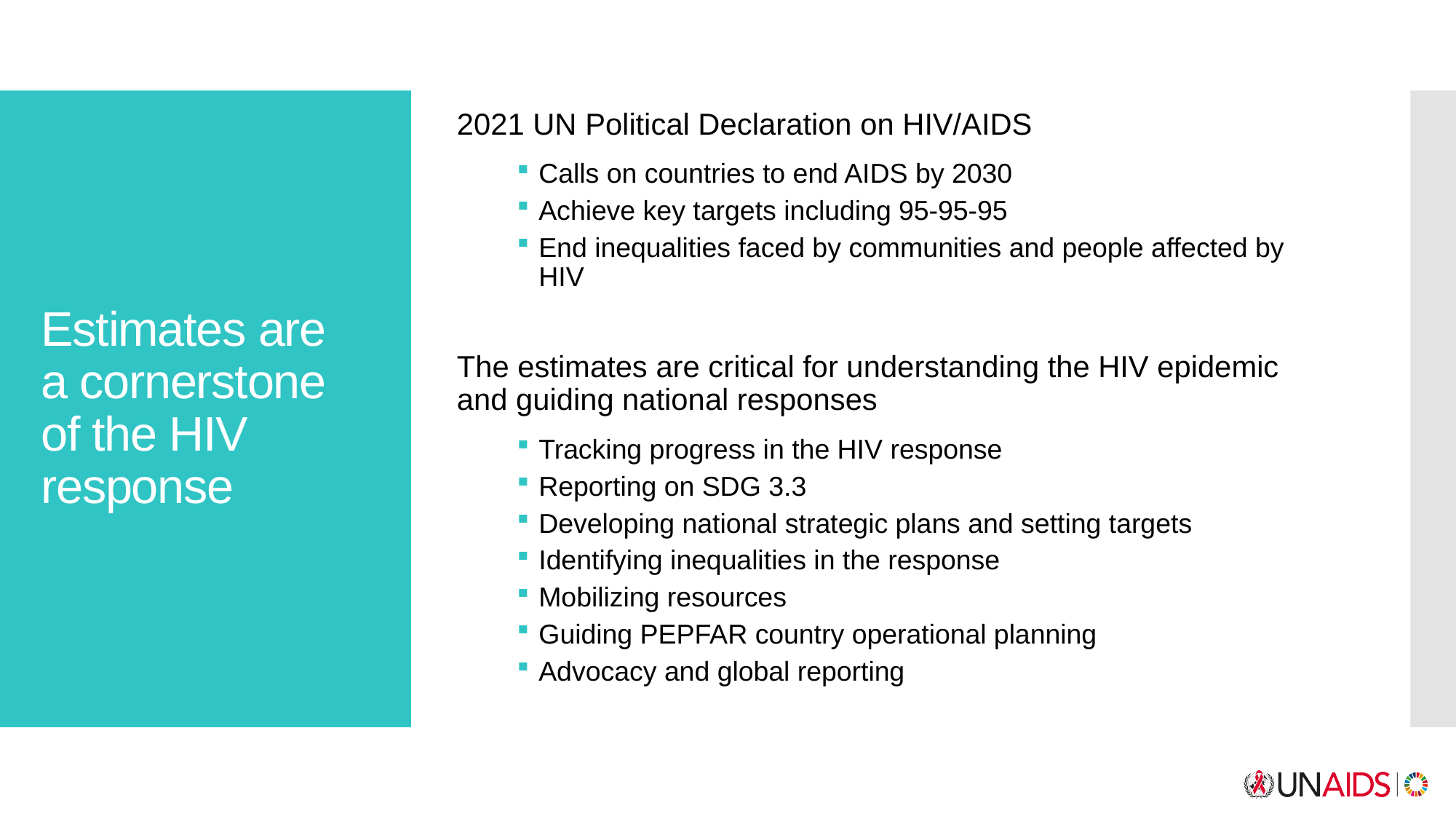

2021 UN Political Declaration on HIV/AIDS
Calls on countries to end AIDS by 2030
Achieve key targets including 95-95-95
End inequalities faced by communities and people affected by HIV

The estimates are critical for understanding the HIV epidemic and guiding national responses
Tracking progress in the HIV response
Reporting on SDG 3.3
Developing national strategic plans and setting targets
Identifying inequalities in the response
Mobilizing resources
Guiding PEPFAR country operational planning
Advocacy and global reporting

# Estimates are  a cornerstone of the HIV response